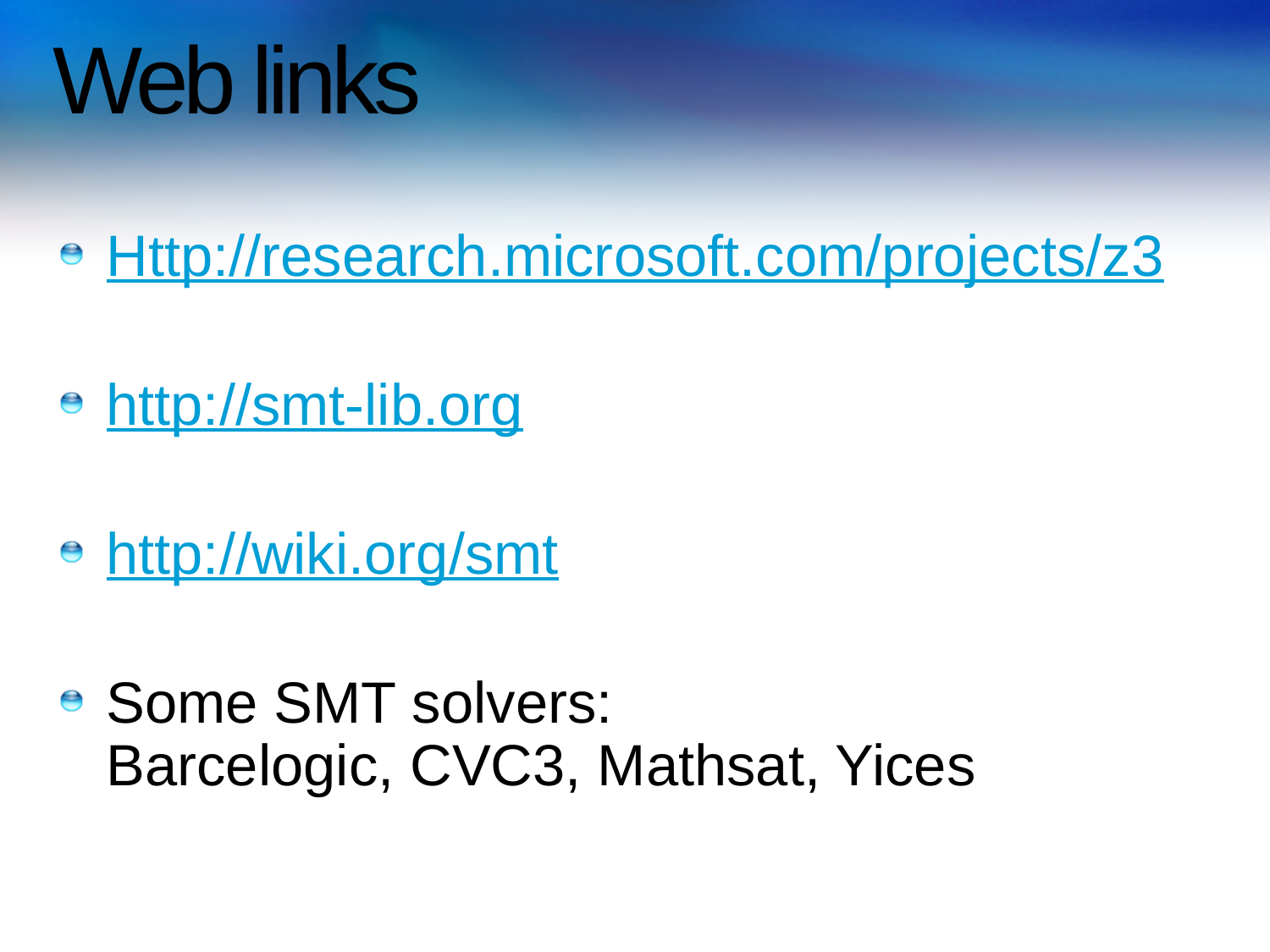

# Web links
Http://research.microsoft.com/projects/z3

http://smt-lib.org

http://wiki.org/smt

Some SMT solvers:
Barcelogic, CVC3, Mathsat, Yices